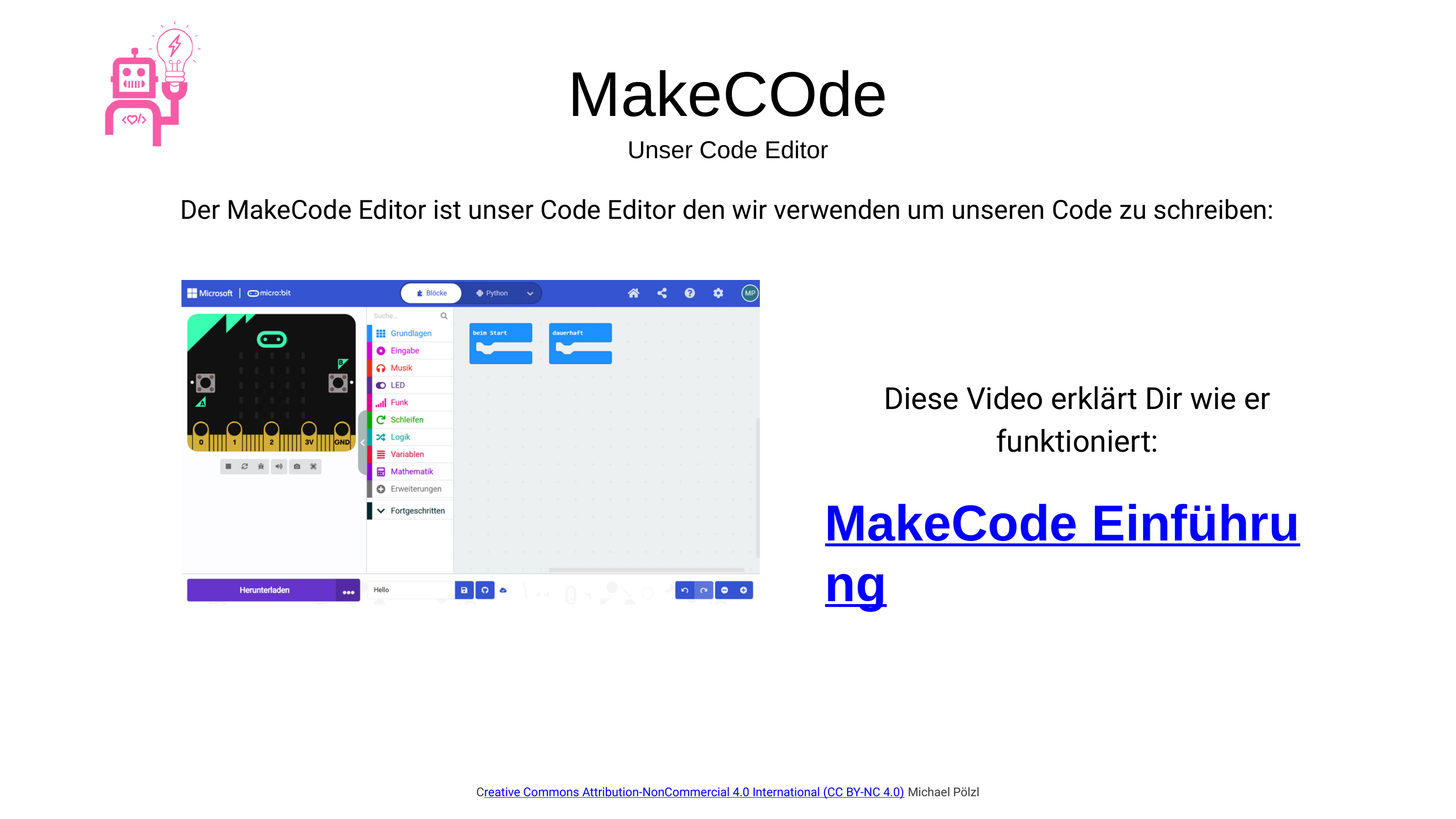

MakeCOde
Unser Code Editor
Der MakeCode Editor ist unser Code Editor den wir verwenden um unseren Code zu schreiben:

Diese Video erklärt Dir wie er funktioniert:
MakeCode Einführung
Creative Commons Attribution-NonCommercial 4.0 International (CC BY-NC 4.0) Michael Pölzl